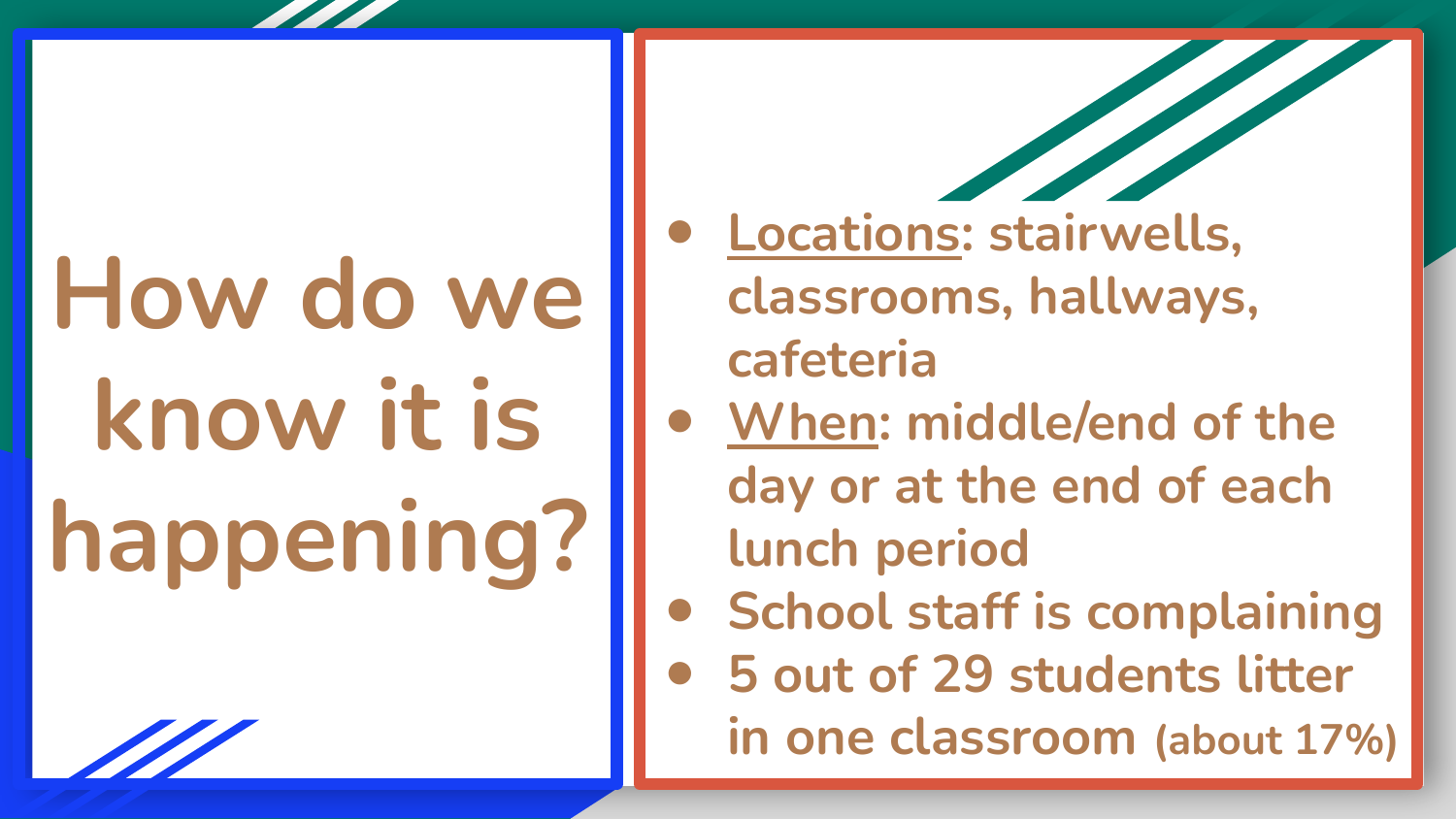

# How do we know it is happening?

Locations: stairwells, classrooms, hallways, cafeteria
When: middle/end of the day or at the end of each lunch period
School staff is complaining
5 out of 29 students litter in one classroom (about 17%)